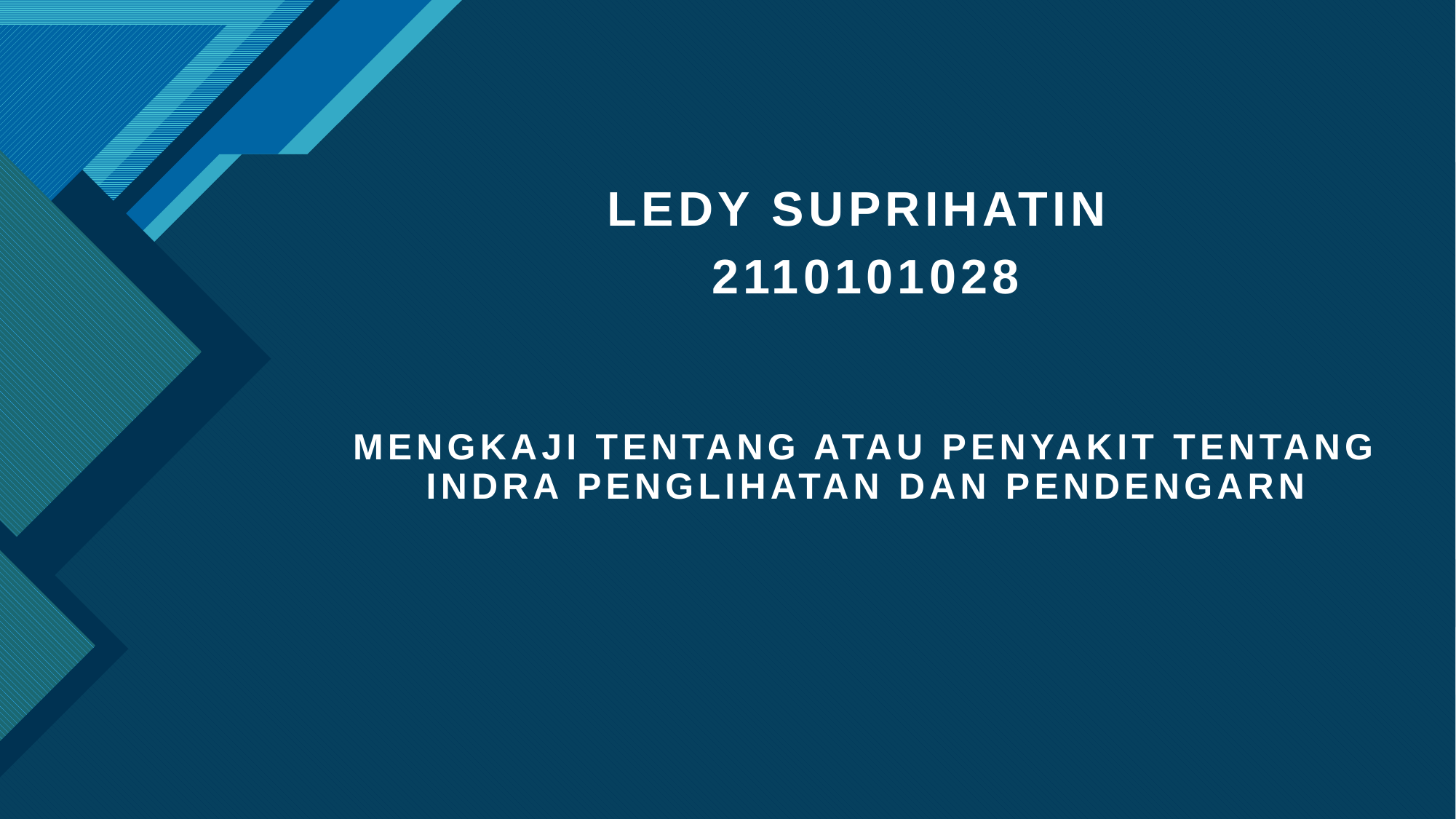

LEDY SUPRIHATIN
2110101028

MENGKAJI TENTANG ATAU PENYAKIT TENTANG INDRA PENGLIHATAN DAN PENDENGARN